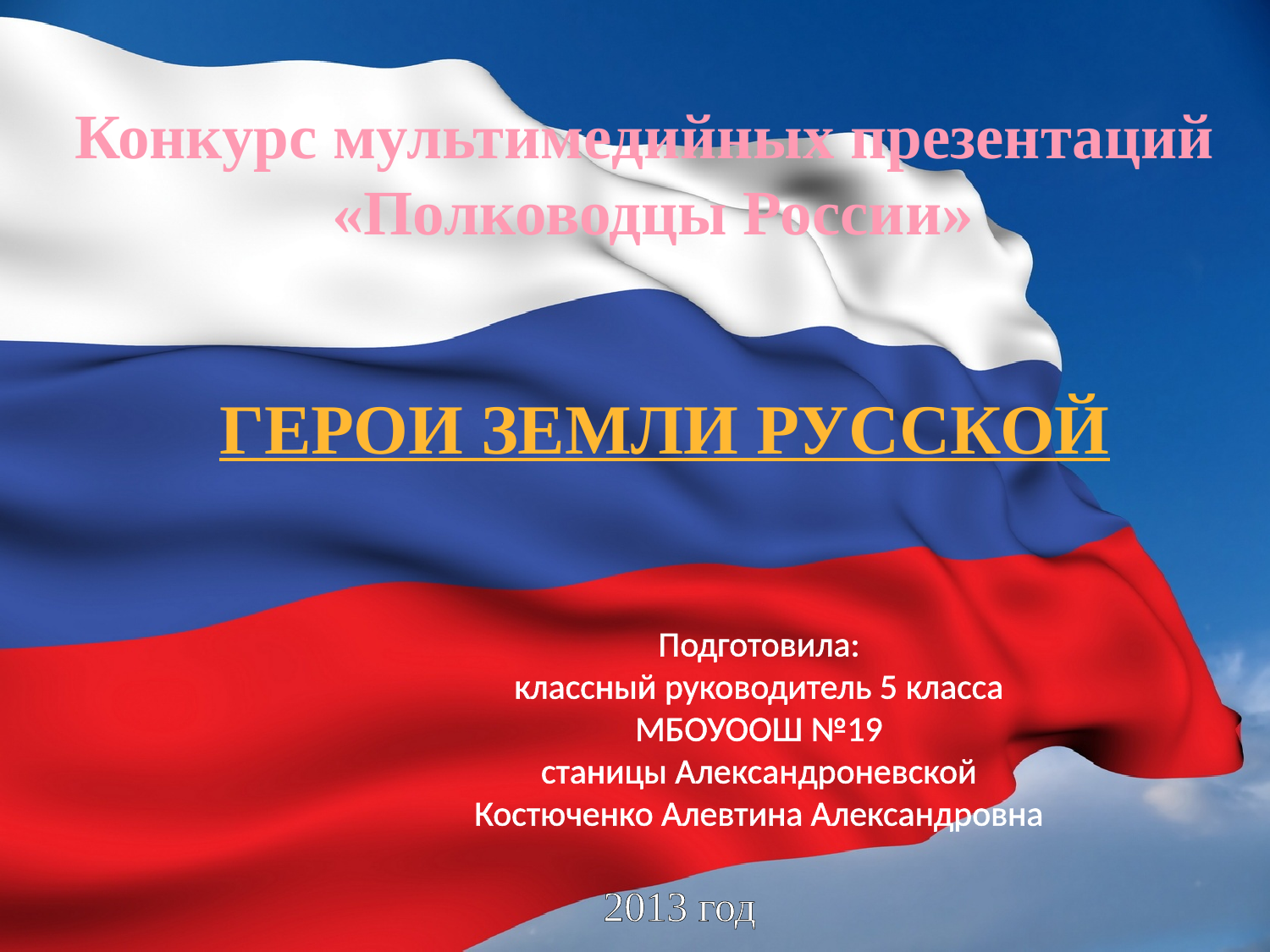

Конкурс мультимедийных презентаций
 «Полководцы России»
ГЕРОИ ЗЕМЛИ РУССКОЙ
Подготовила:
классный руководитель 5 класса
МБОУООШ №19
станицы Александроневской
Костюченко Алевтина Александровна
2013 год